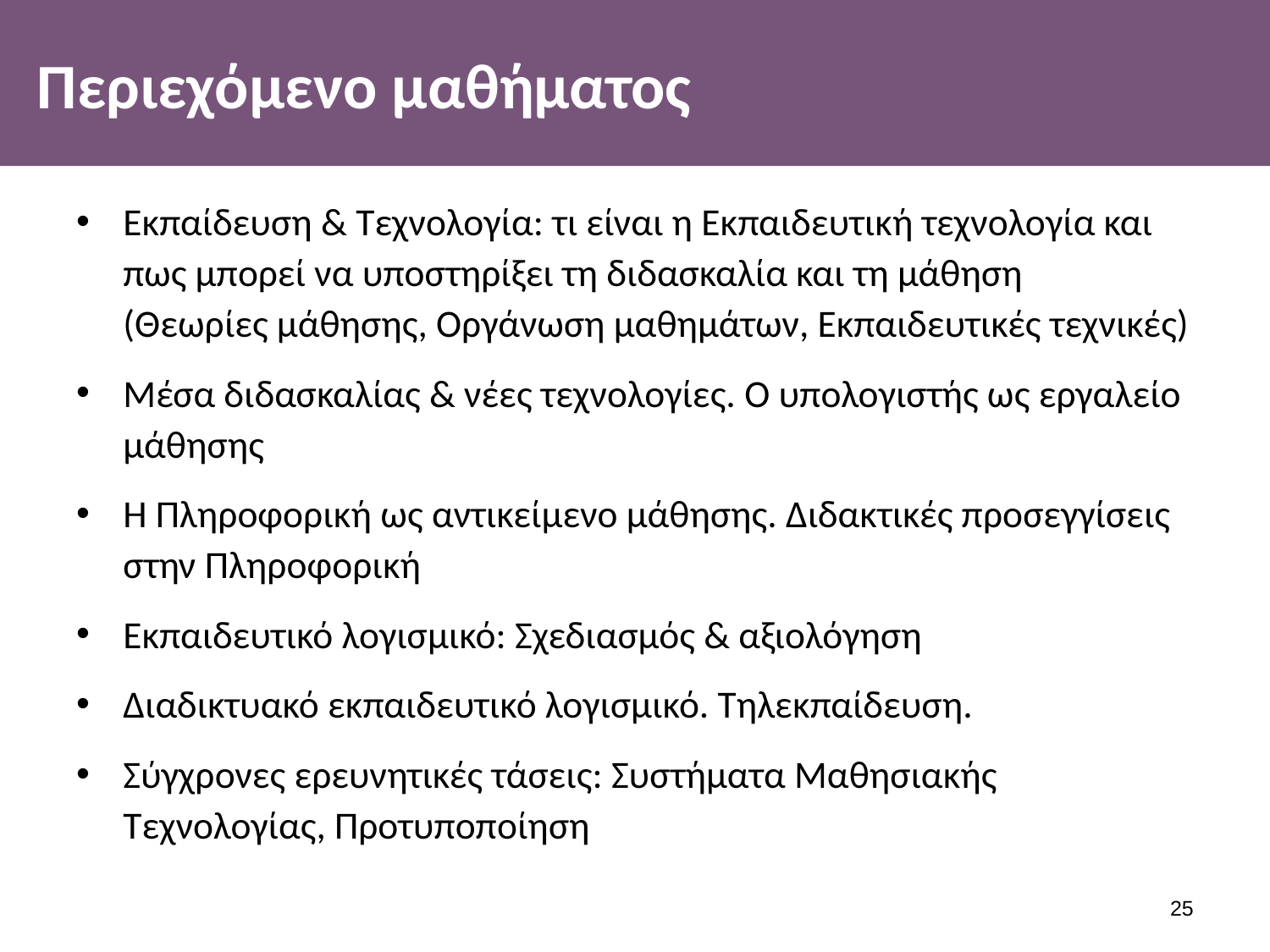

# Περιεχόμενο μαθήματος
Εκπαίδευση & Τεχνολογία: τι είναι η Εκπαιδευτική τεχνολογία και πως μπορεί να υποστηρίξει τη διδασκαλία και τη μάθηση
(Θεωρίες μάθησης, Οργάνωση μαθημάτων, Εκπαιδευτικές τεχνικές)
Μέσα διδασκαλίας & νέες τεχνολογίες. Ο υπολογιστής ως εργαλείο μάθησης
Η Πληροφορική ως αντικείμενο μάθησης. Διδακτικές προσεγγίσεις στην Πληροφορική
Εκπαιδευτικό λογισμικό: Σχεδιασμός & αξιολόγηση
Διαδικτυακό εκπαιδευτικό λογισμικό. Τηλεκπαίδευση.
Σύγχρονες ερευνητικές τάσεις: Συστήματα Μαθησιακής Τεχνολογίας, Προτυποποίηση

25